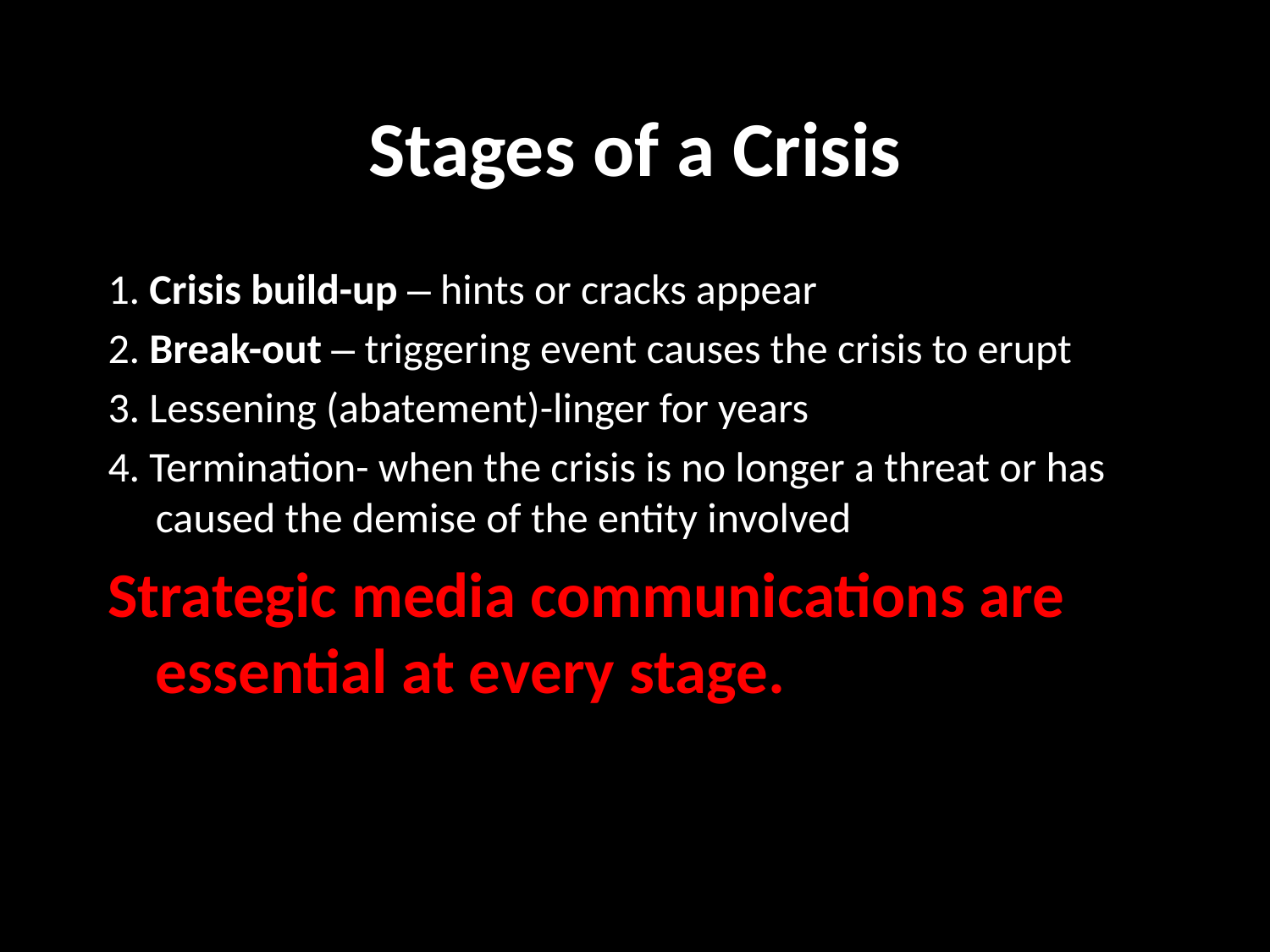

# Stages of a Crisis
1. Crisis build-up – hints or cracks appear
2. Break-out – triggering event causes the crisis to erupt
3. Lessening (abatement)-linger for years
4. Termination- when the crisis is no longer a threat or has caused the demise of the entity involved
Strategic media communications are essential at every stage.